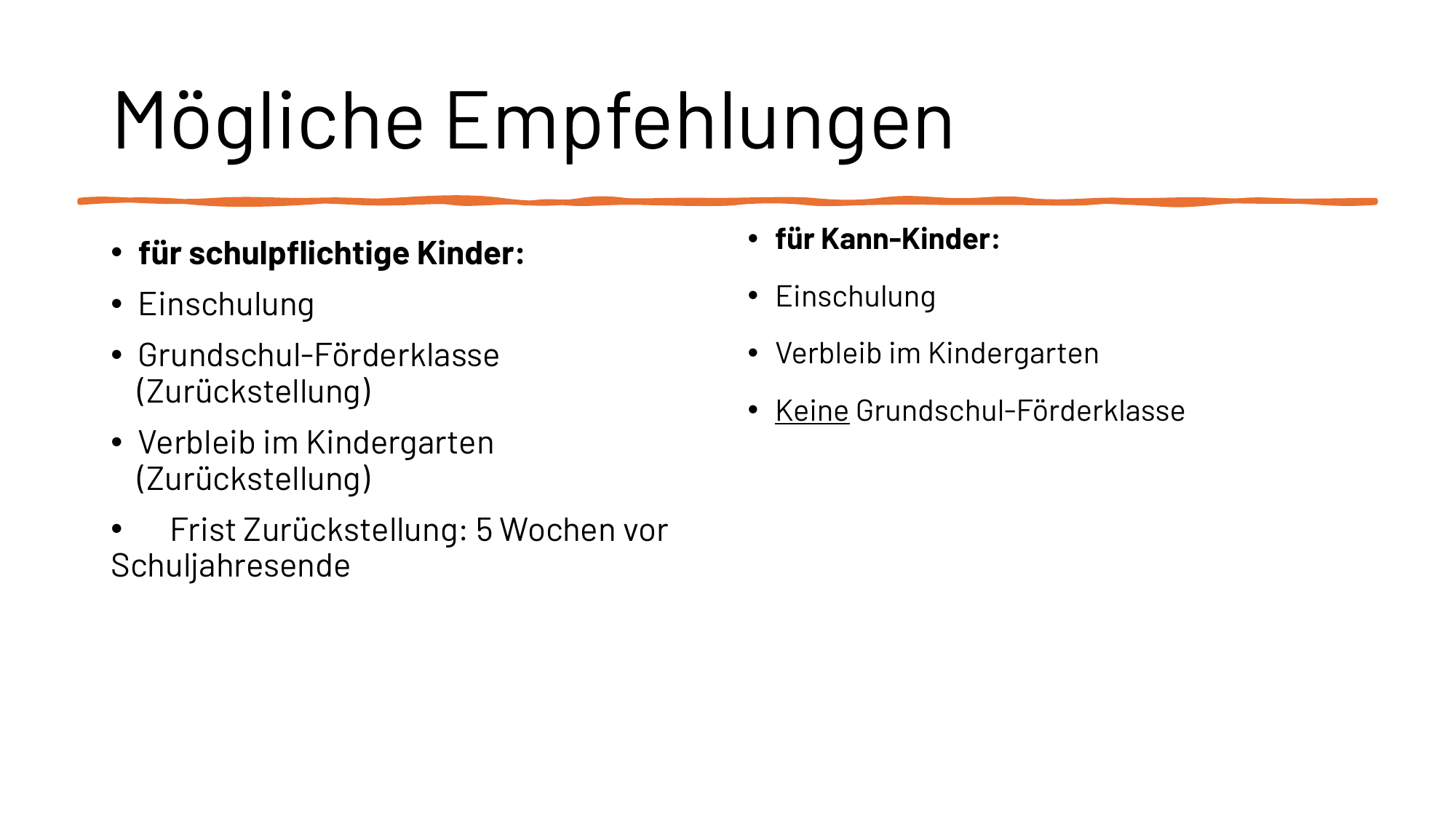

# Mögliche Empfehlungen

für Kann-Kinder:
Einschulung
Verbleib im Kindergarten
Keine Grundschul-Förderklasse
für schulpflichtige Kinder:
Einschulung
Grundschul-Förderklasse (Zurückstellung)
Verbleib im Kindergarten (Zurückstellung)
       Frist Zurückstellung: 5 Wochen vor Schuljahresende